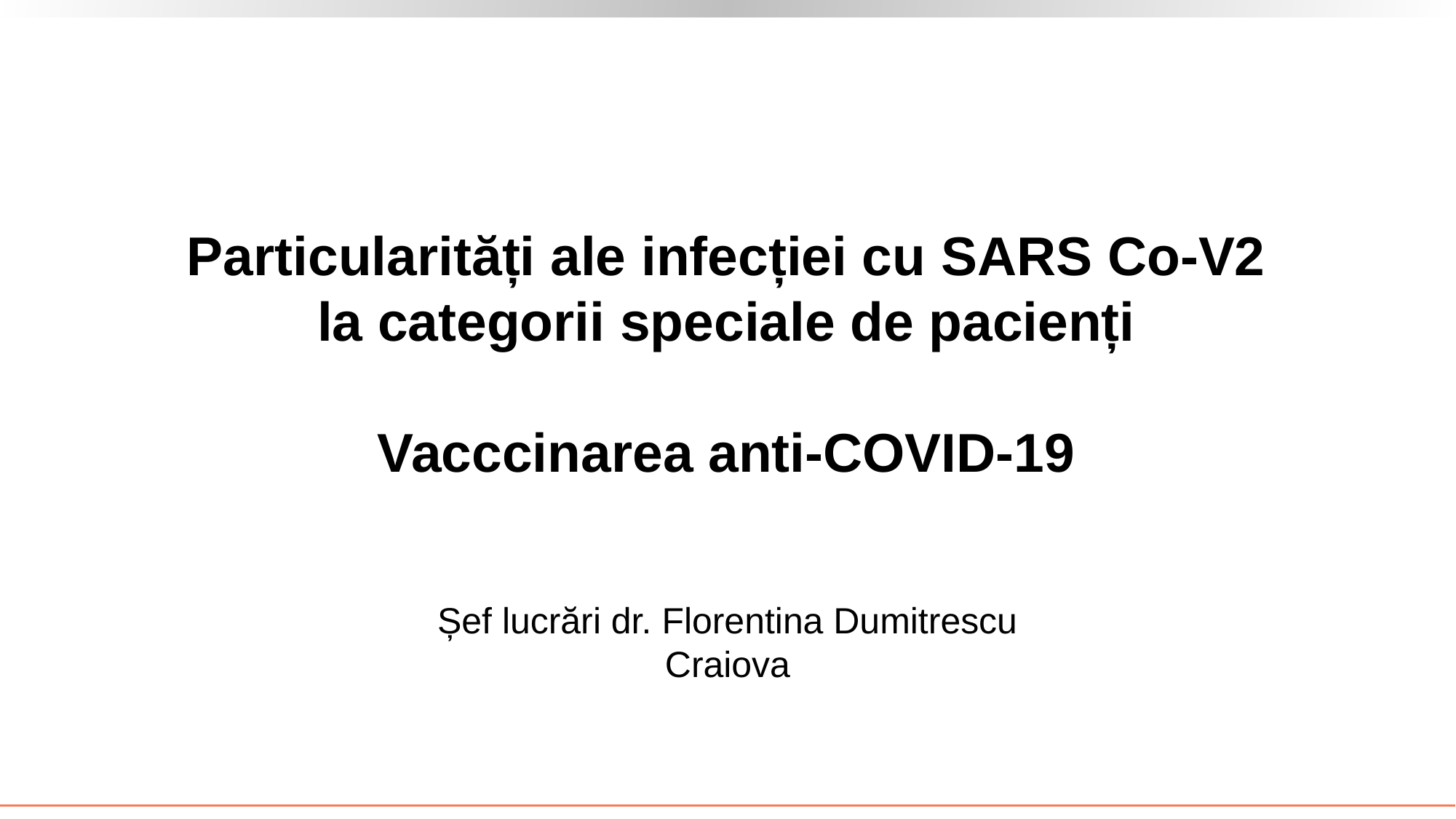

# Particularități ale infecției cu SARS Co-V2 la categorii speciale de pacienți Vacccinarea anti-COVID-19
Șef lucrări dr. Florentina Dumitrescu
Craiova